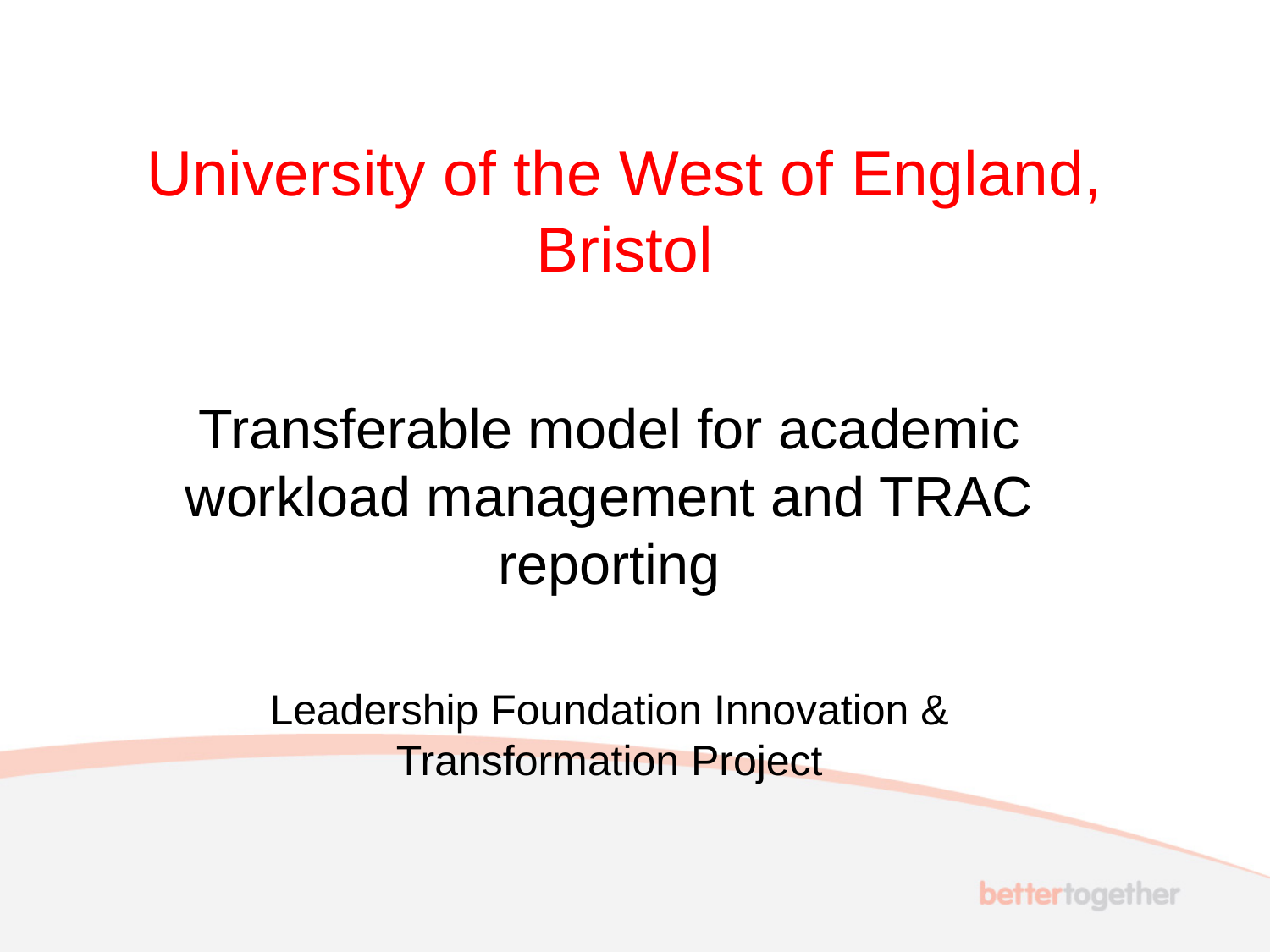

# University of the West of England, Bristol
Transferable model for academic workload management and TRAC reporting

Leadership Foundation Innovation & Transformation Project